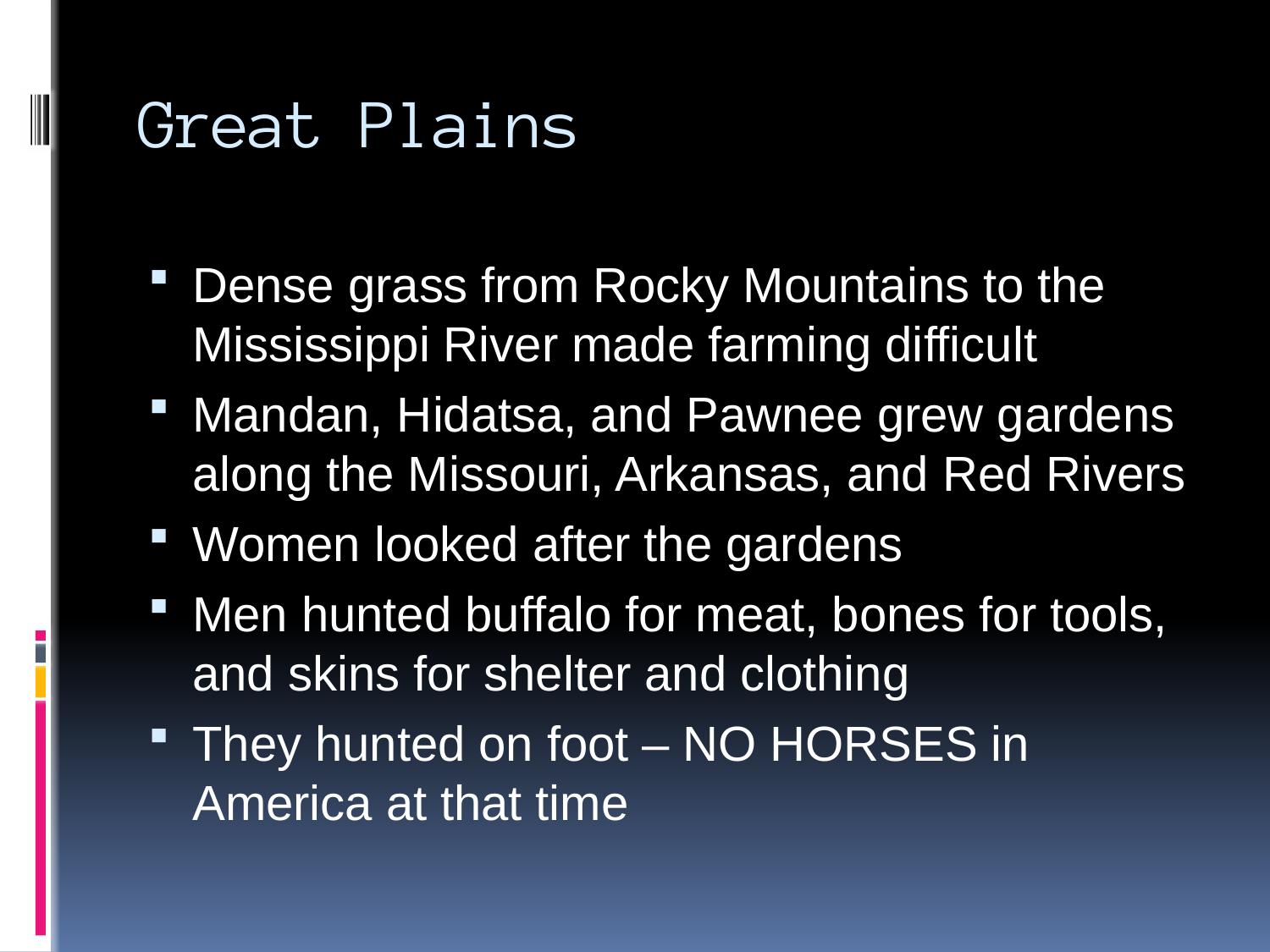

# Great Plains
Dense grass from Rocky Mountains to the Mississippi River made farming difficult
Mandan, Hidatsa, and Pawnee grew gardens along the Missouri, Arkansas, and Red Rivers
Women looked after the gardens
Men hunted buffalo for meat, bones for tools, and skins for shelter and clothing
They hunted on foot – NO HORSES in America at that time